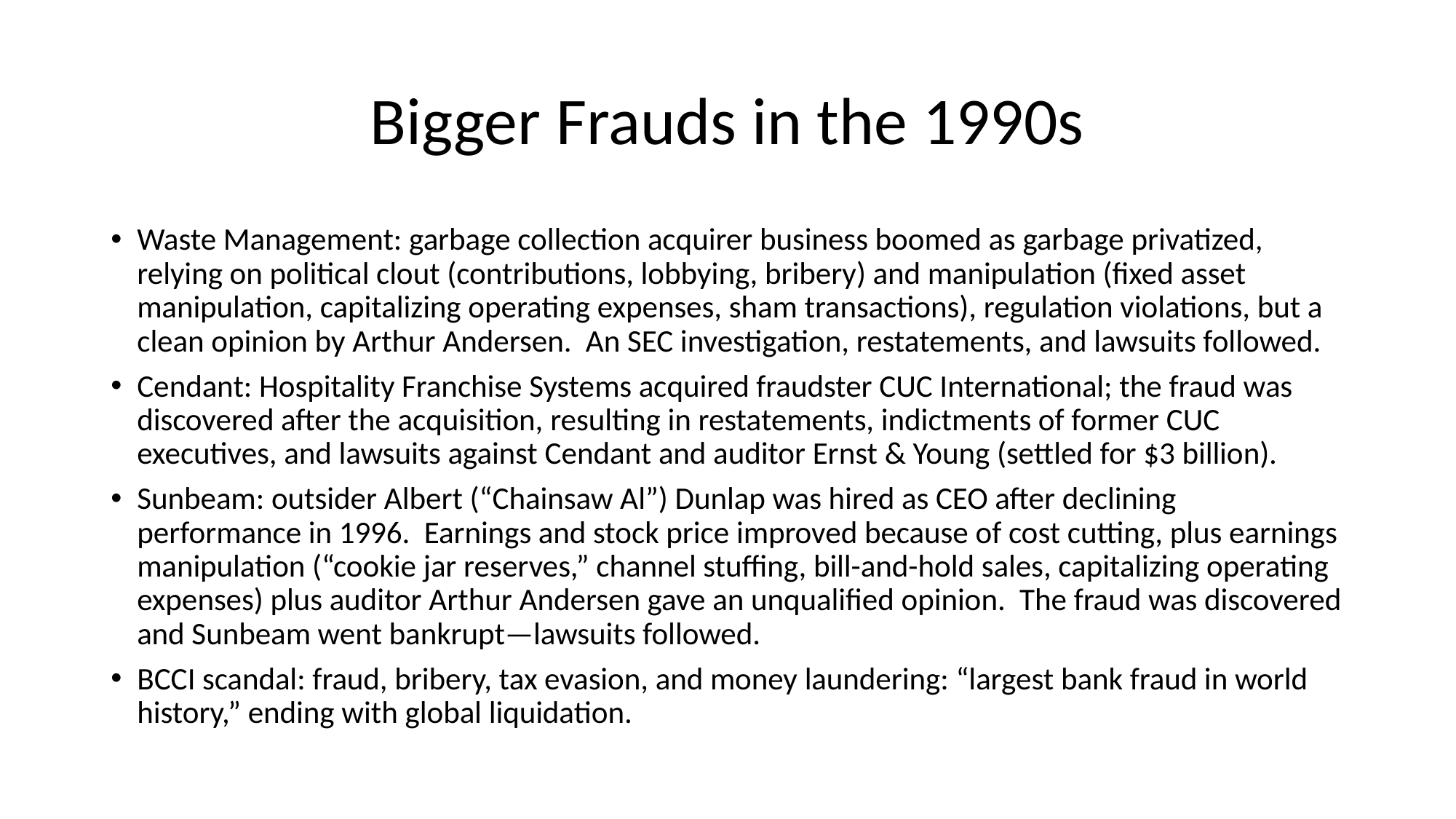

# Bigger Frauds in the 1990s
Waste Management: garbage collection acquirer business boomed as garbage privatized, relying on political clout (contributions, lobbying, bribery) and manipulation (fixed asset manipulation, capitalizing operating expenses, sham transactions), regulation violations, but a clean opinion by Arthur Andersen.  An SEC investigation, restatements, and lawsuits followed.
Cendant: Hospitality Franchise Systems acquired fraudster CUC International; the fraud was discovered after the acquisition, resulting in restatements, indictments of former CUC executives, and lawsuits against Cendant and auditor Ernst & Young (settled for $3 billion).
Sunbeam: outsider Albert (“Chainsaw Al”) Dunlap was hired as CEO after declining performance in 1996.  Earnings and stock price improved because of cost cutting, plus earnings manipulation (“cookie jar reserves,” channel stuffing, bill-and-hold sales, capitalizing operating expenses) plus auditor Arthur Andersen gave an unqualified opinion.  The fraud was discovered and Sunbeam went bankrupt—lawsuits followed.
BCCI scandal: fraud, bribery, tax evasion, and money laundering: “largest bank fraud in world history,” ending with global liquidation.